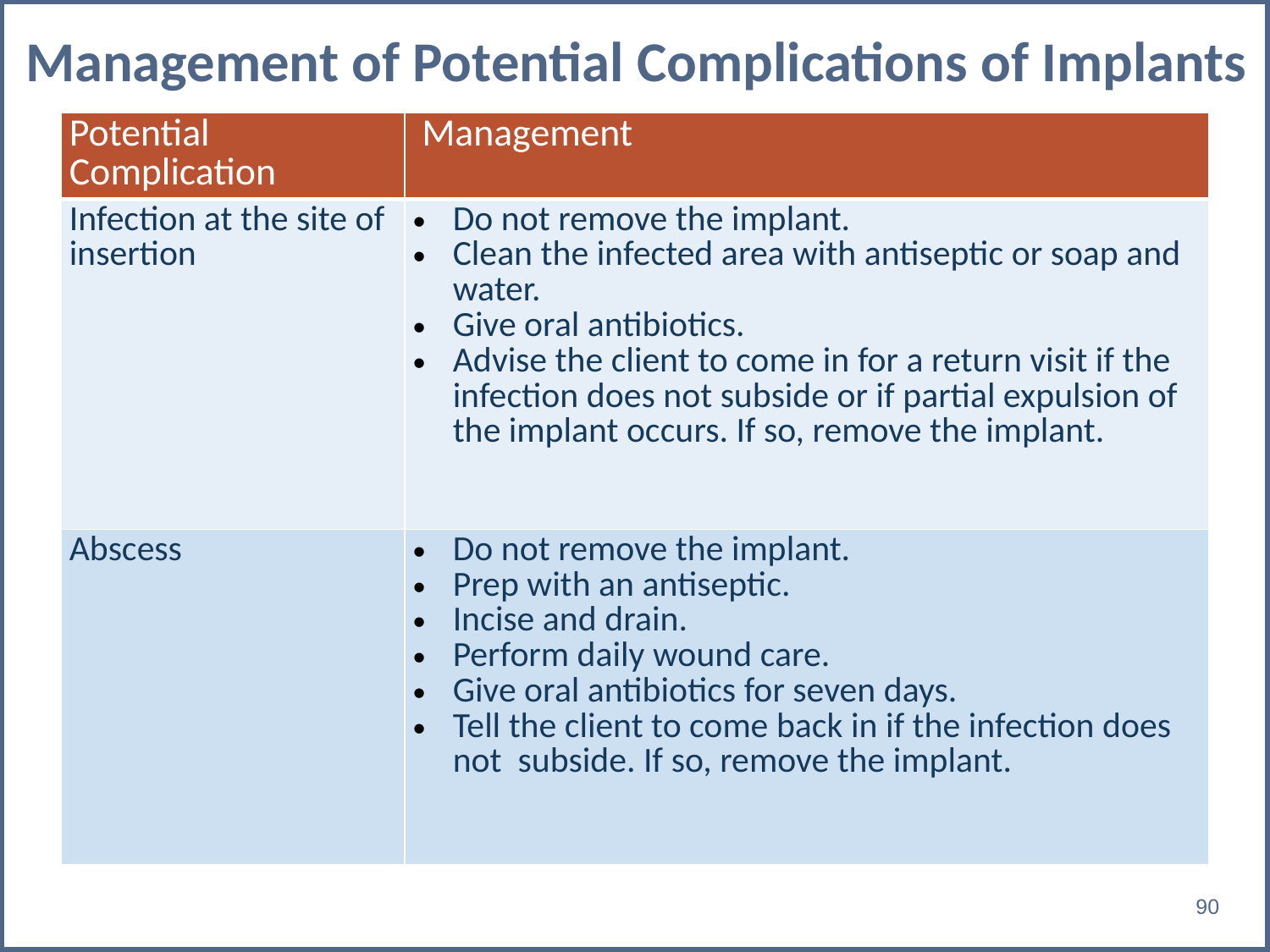

# Management of Potential Complications of Implants
| Potential Complication | Management |
| --- | --- |
| Infection at the site of insertion | Do not remove the implant. Clean the infected area with antiseptic or soap and water. Give oral antibiotics. Advise the client to come in for a return visit if the infection does not subside or if partial expulsion of the implant occurs. If so, remove the implant. |
| Abscess | Do not remove the implant. Prep with an antiseptic. Incise and drain. Perform daily wound care. Give oral antibiotics for seven days. Tell the client to come back in if the infection does not subside. If so, remove the implant. |
90